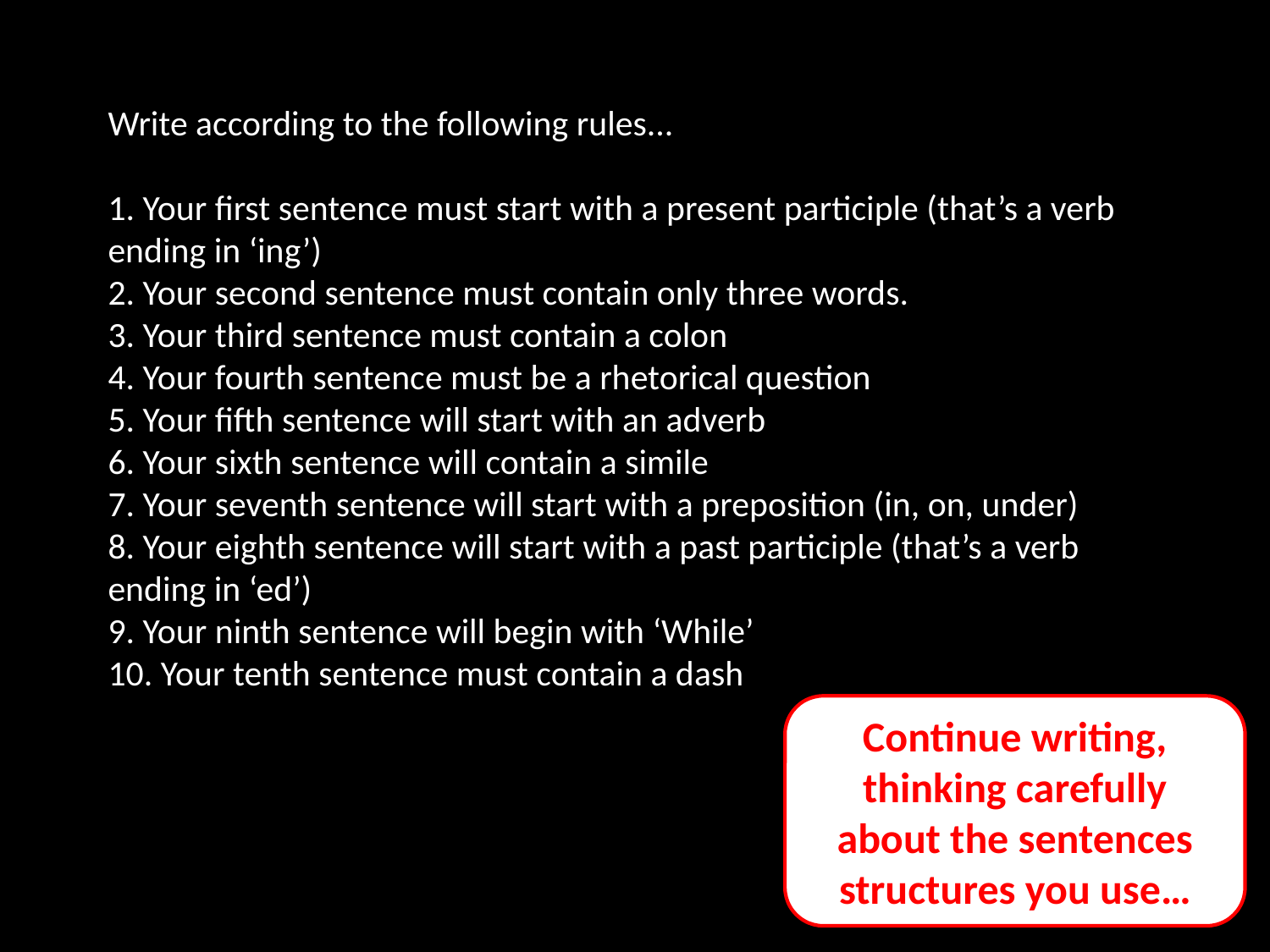

# Write according to the following rules... 1. Your first sentence must start with a present participle (that’s a verb ending in ‘ing’) 2. Your second sentence must contain only three words. 3. Your third sentence must contain a colon 4. Your fourth sentence must be a rhetorical question 5. Your fifth sentence will start with an adverb 6. Your sixth sentence will contain a simile 7. Your seventh sentence will start with a preposition (in, on, under) 8. Your eighth sentence will start with a past participle (that’s a verb ending in ‘ed’) 9. Your ninth sentence will begin with ‘While’ 10. Your tenth sentence must contain a dash
Continue writing, thinking carefully about the sentences structures you use…